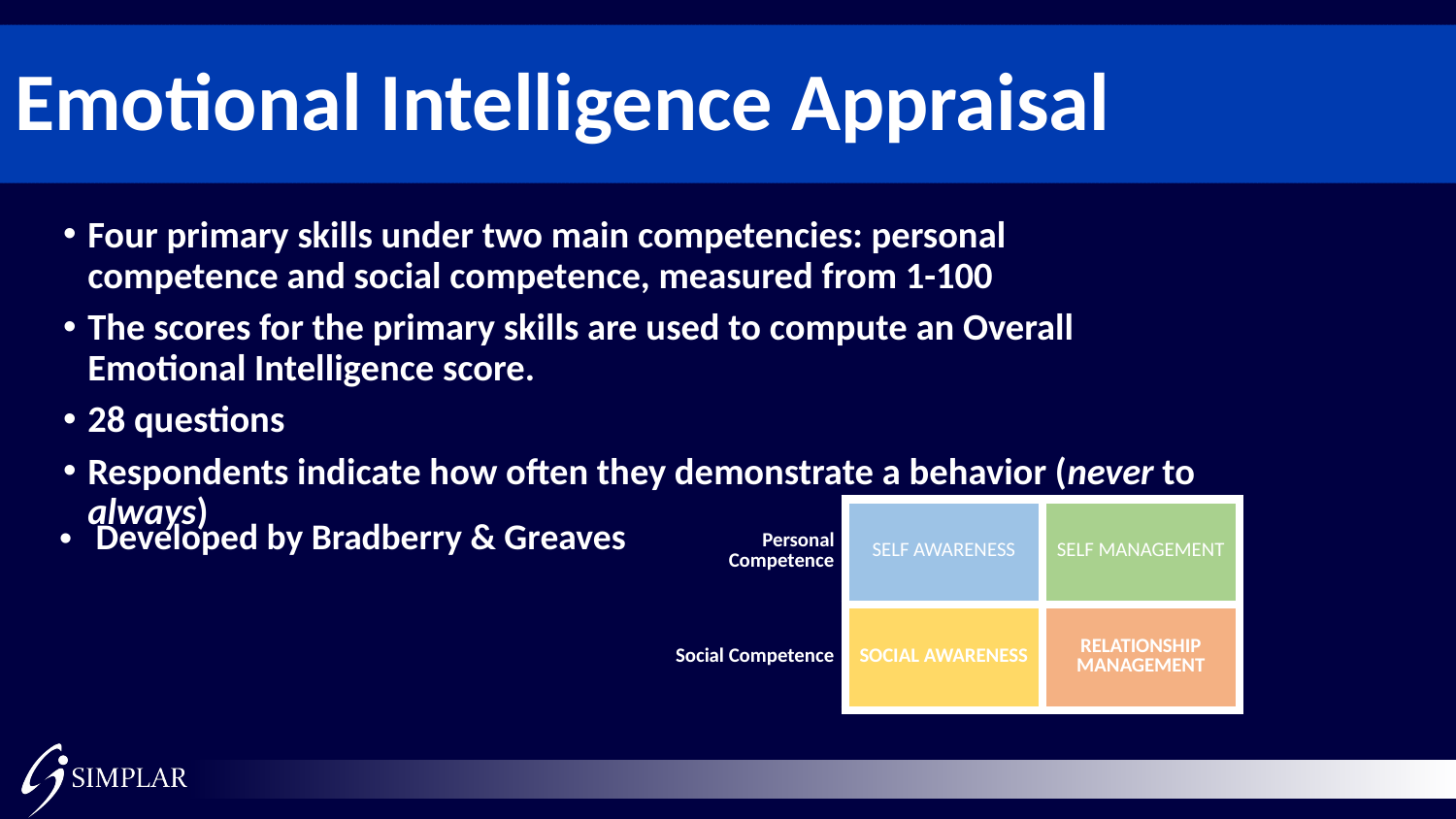

# Emotional Intelligence Appraisal
Four primary skills under two main competencies: personal competence and social competence, measured from 1-100
The scores for the primary skills are used to compute an Overall Emotional Intelligence score.
28 questions
Respondents indicate how often they demonstrate a behavior (never to always)

| Personal Competence | SELF AWARENESS | SELF MANAGEMENT |
| --- | --- | --- |
| Social Competence | SOCIAL AWARENESS | RELATIONSHIP MANAGEMENT |
Developed by Bradberry & Greaves